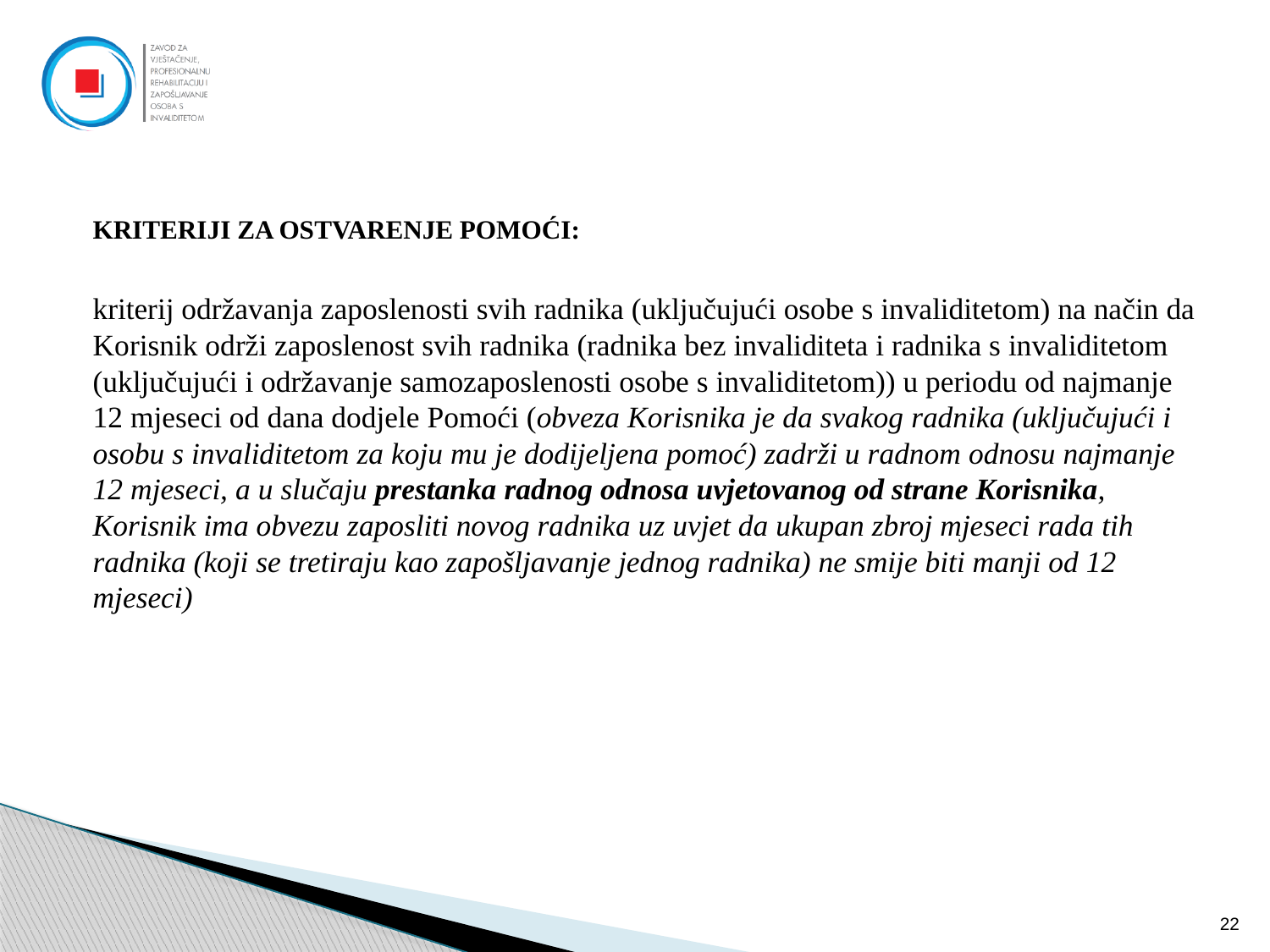

KRITERIJI ZA OSTVARENJE POMOĆI:

kriterij održavanja zaposlenosti svih radnika (uključujući osobe s invaliditetom) na način da Korisnik održi zaposlenost svih radnika (radnika bez invaliditeta i radnika s invaliditetom (uključujući i održavanje samozaposlenosti osobe s invaliditetom)) u periodu od najmanje 12 mjeseci od dana dodjele Pomoći (obveza Korisnika je da svakog radnika (uključujući i osobu s invaliditetom za koju mu je dodijeljena pomoć) zadrži u radnom odnosu najmanje 12 mjeseci, a u slučaju prestanka radnog odnosa uvjetovanog od strane Korisnika, Korisnik ima obvezu zaposliti novog radnika uz uvjet da ukupan zbroj mjeseci rada tih radnika (koji se tretiraju kao zapošljavanje jednog radnika) ne smije biti manji od 12 mjeseci)

22